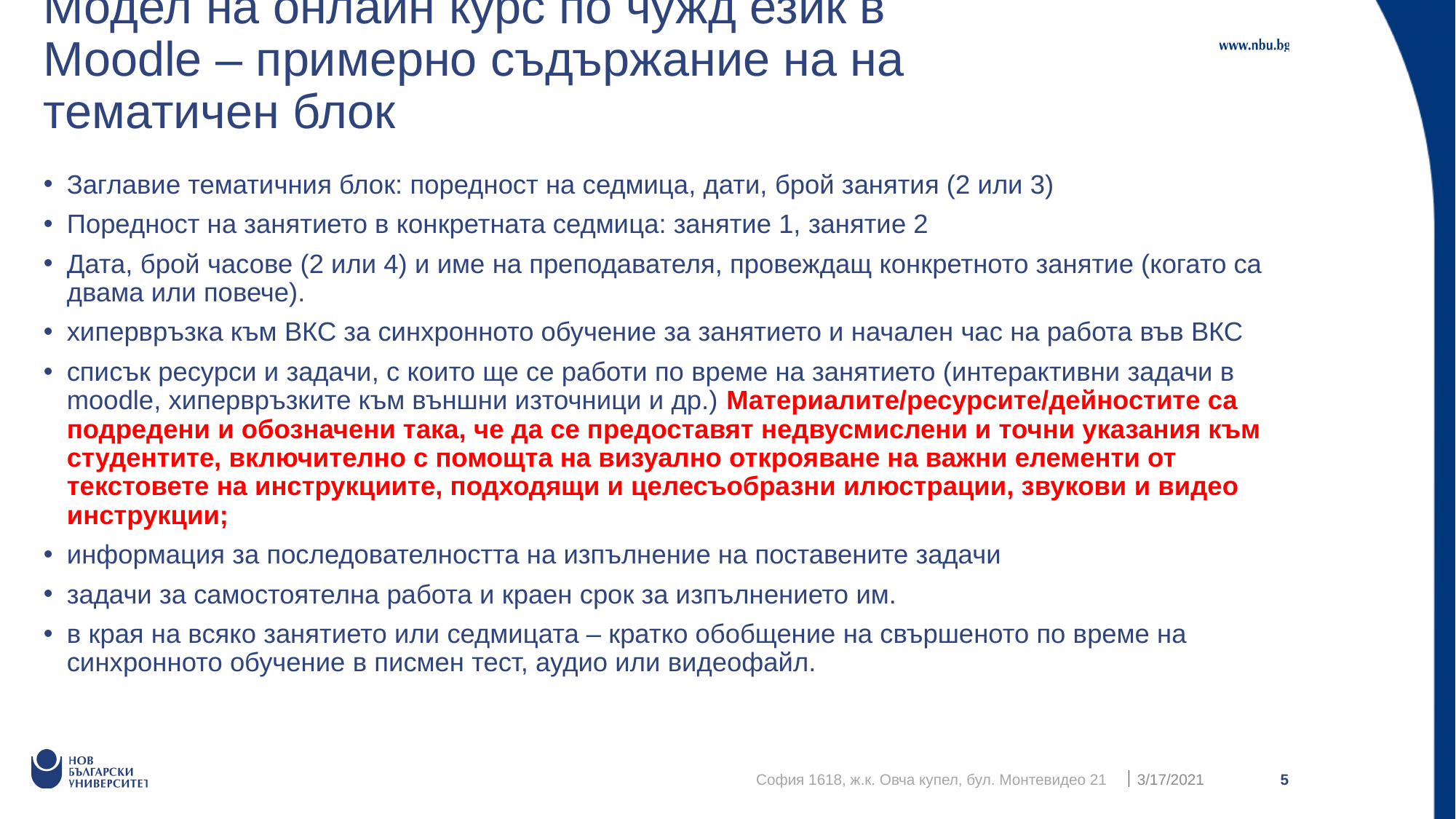

# Модел на онлайн курс по чужд език в Moodle – примерно съдържание на на тематичен блок
Заглавие тематичния блок: поредност на седмица, дати, брой занятия (2 или 3)
Поредност на занятието в конкретната седмица: занятие 1, занятие 2
Дата, брой часове (2 или 4) и име на преподавателя, провеждащ конкретното занятие (когато са двама или повече).
хипервръзка към ВКС за синхронното обучение за занятието и начален час на работа във ВКС
списък ресурси и задачи, с които ще се работи по време на занятието (интерактивни задачи в moodle, хипервръзките към външни източници и др.) Материалите/ресурсите/дейностите са подредени и обозначени така, че да се предоставят недвусмислени и точни указания към студентите, включително с помощта на визуално открояване на важни елементи от текстовете на инструкциите, подходящи и целесъобразни илюстрации, звукови и видео инструкции;
информация за последователността на изпълнение на поставените задачи
задачи за самостоятелна работа и краен срок за изпълнението им.
в края на всяко занятието или седмицата – кратко обобщение на свършеното по време на синхронното обучение в писмен тест, аудио или видеофайл.

3/17/2021
5